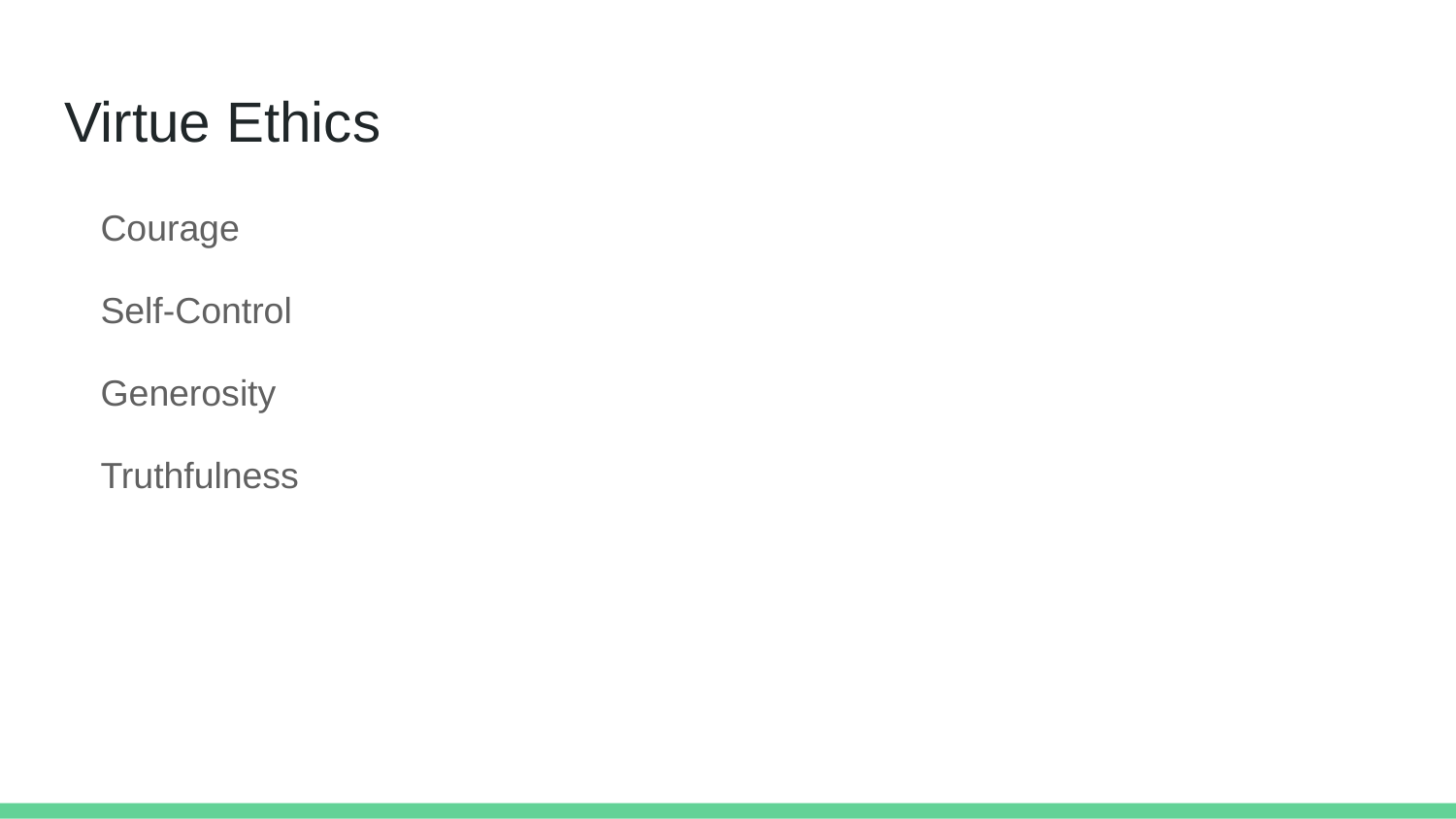

# Virtue Ethics
Courage
Self-Control
Generosity
Truthfulness